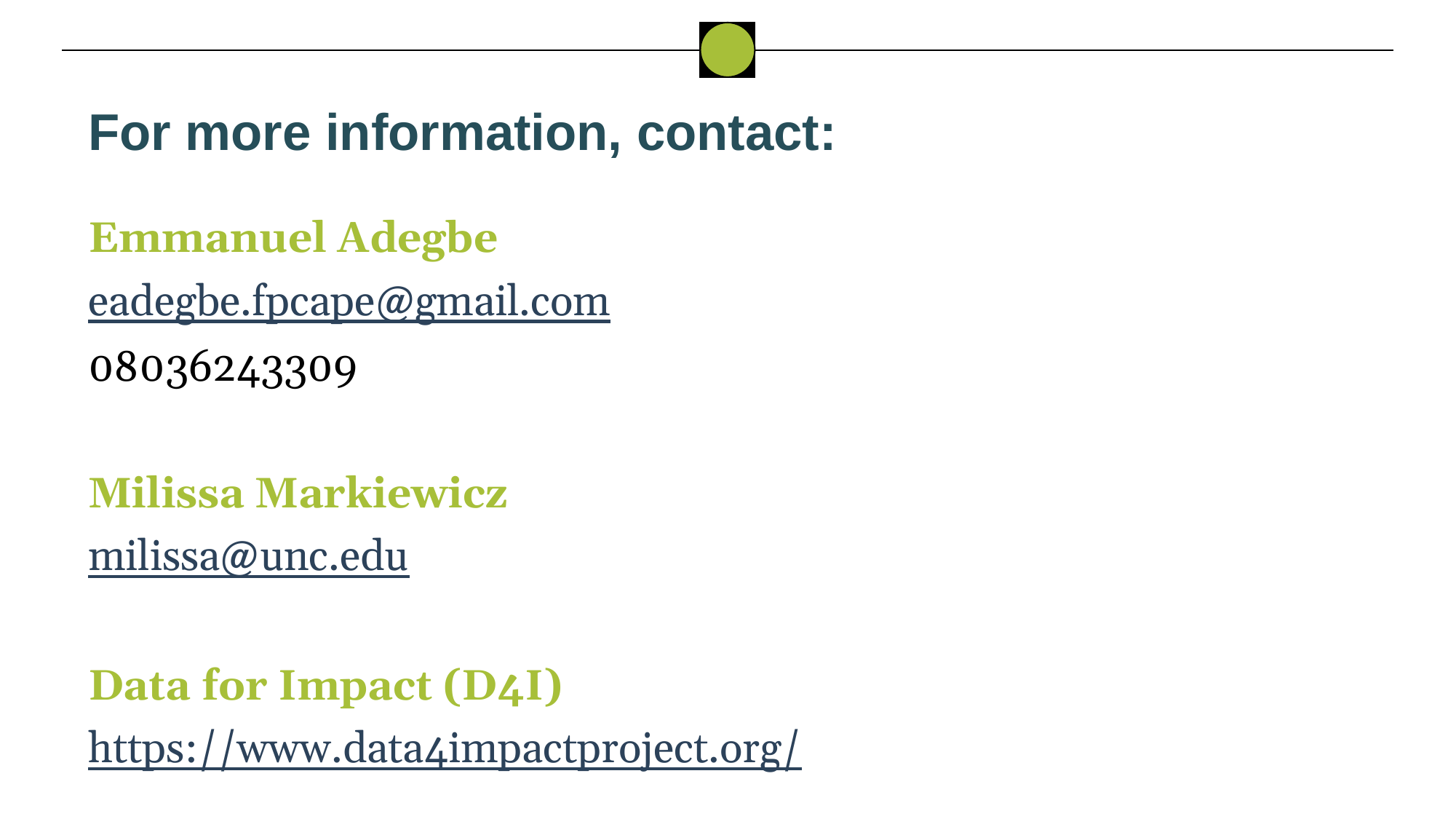

For more information, contact:
Emmanuel Adegbe
eadegbe.fpcape@gmail.com
08036243309

Milissa Markiewicz
milissa@unc.edu

Data for Impact (D4I)
https://www.data4impactproject.org/